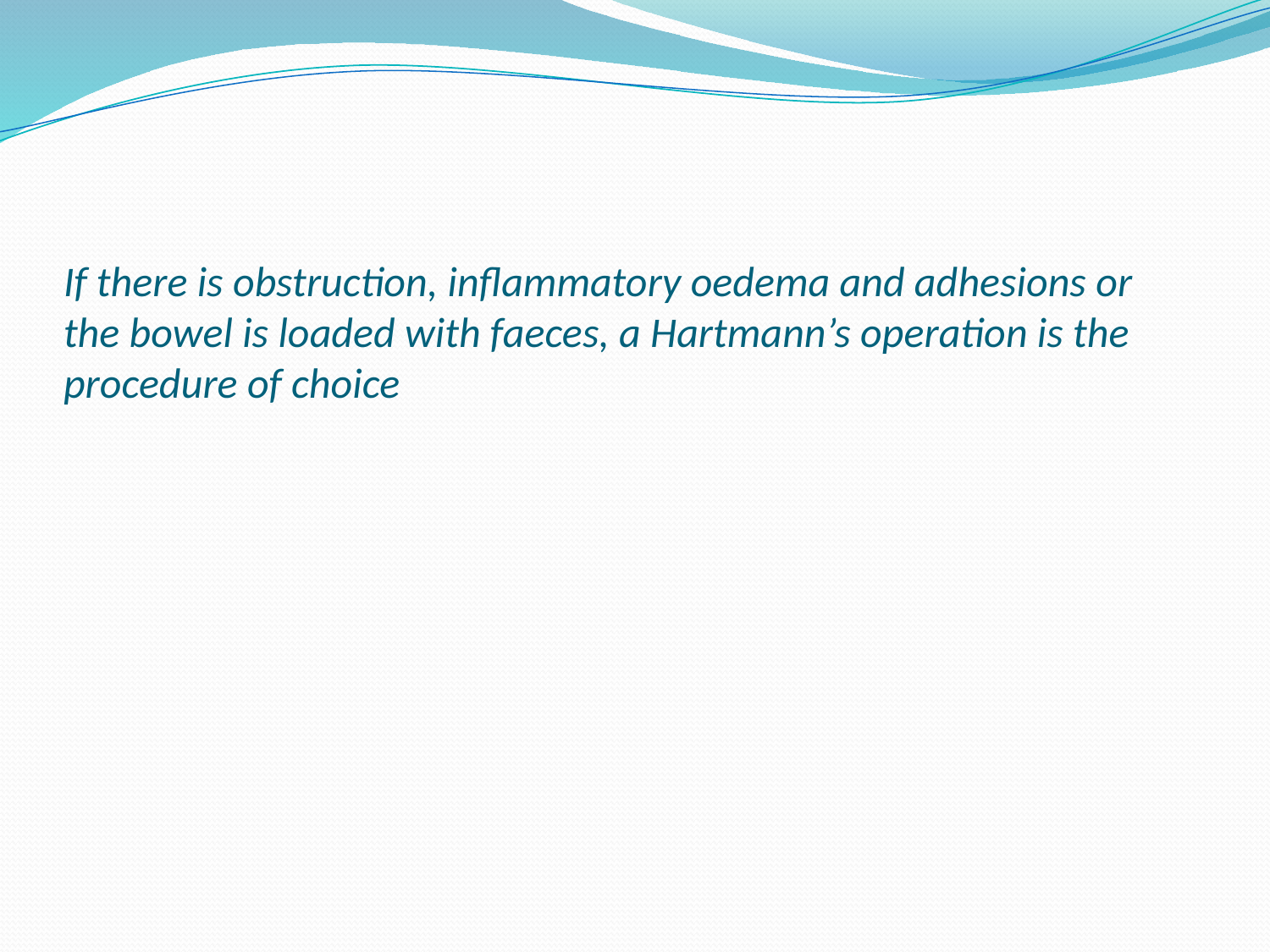

# If there is obstruction, inflammatory oedema and adhesions or the bowel is loaded with faeces, a Hartmann’s operation is the procedure of choice